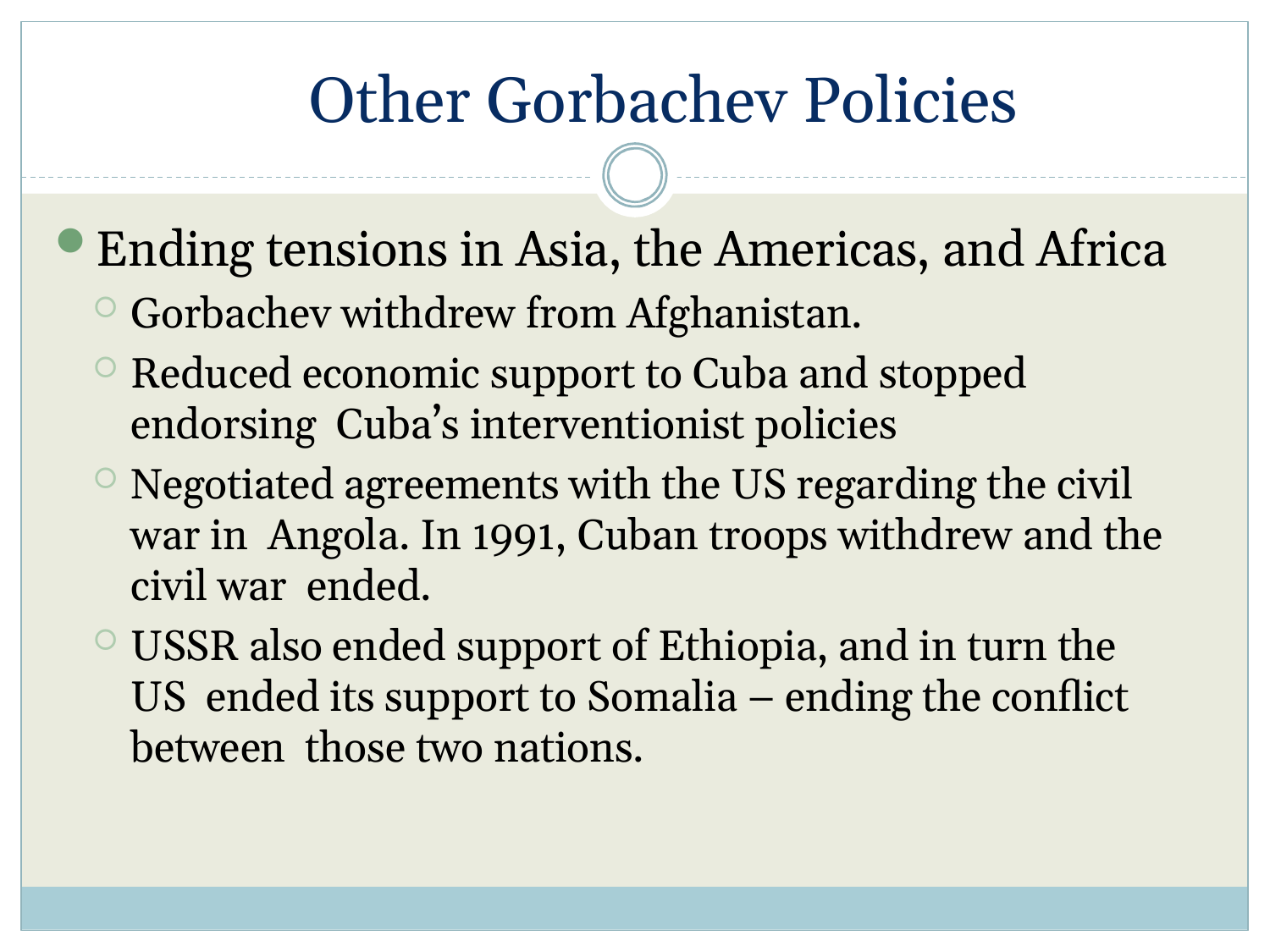

# Other Gorbachev Policies
Ending tensions in Asia, the Americas, and Africa
Gorbachev withdrew from Afghanistan.
Reduced economic support to Cuba and stopped endorsing  Cuba’s interventionist policies
Negotiated agreements with the US regarding the civil war in  Angola. In 1991, Cuban troops withdrew and the civil war  ended.
USSR also ended support of Ethiopia, and in turn the US  ended its support to Somalia – ending the conflict between  those two nations.